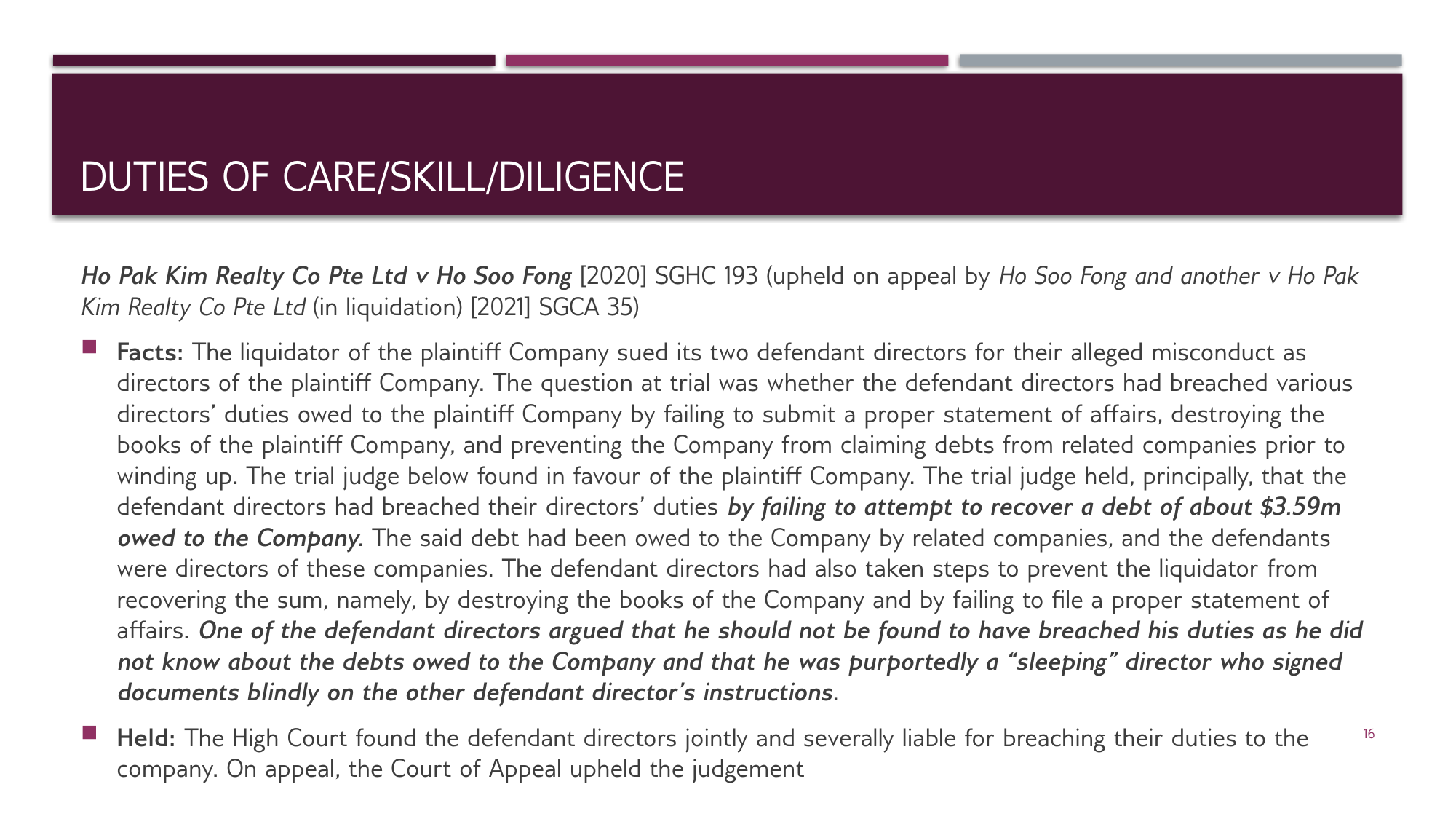

# Duties of care/skill/diligence
Ho Pak Kim Realty Co Pte Ltd v Ho Soo Fong [2020] SGHC 193 (upheld on appeal by Ho Soo Fong and another v Ho Pak Kim Realty Co Pte Ltd (in liquidation) [2021] SGCA 35)
Facts: The liquidator of the plaintiff Company sued its two defendant directors for their alleged misconduct as directors of the plaintiff Company. The question at trial was whether the defendant directors had breached various directors’ duties owed to the plaintiff Company by failing to submit a proper statement of affairs, destroying the books of the plaintiff Company, and preventing the Company from claiming debts from related companies prior to winding up. The trial judge below found in favour of the plaintiff Company. The trial judge held, principally, that the defendant directors had breached their directors’ duties by failing to attempt to recover a debt of about $3.59m owed to the Company. The said debt had been owed to the Company by related companies, and the defendants were directors of these companies. The defendant directors had also taken steps to prevent the liquidator from recovering the sum, namely, by destroying the books of the Company and by failing to file a proper statement of affairs. One of the defendant directors argued that he should not be found to have breached his duties as he did not know about the debts owed to the Company and that he was purportedly a “sleeping” director who signed documents blindly on the other defendant director’s instructions.
Held: The High Court found the defendant directors jointly and severally liable for breaching their duties to the company. On appeal, the Court of Appeal upheld the judgement
16